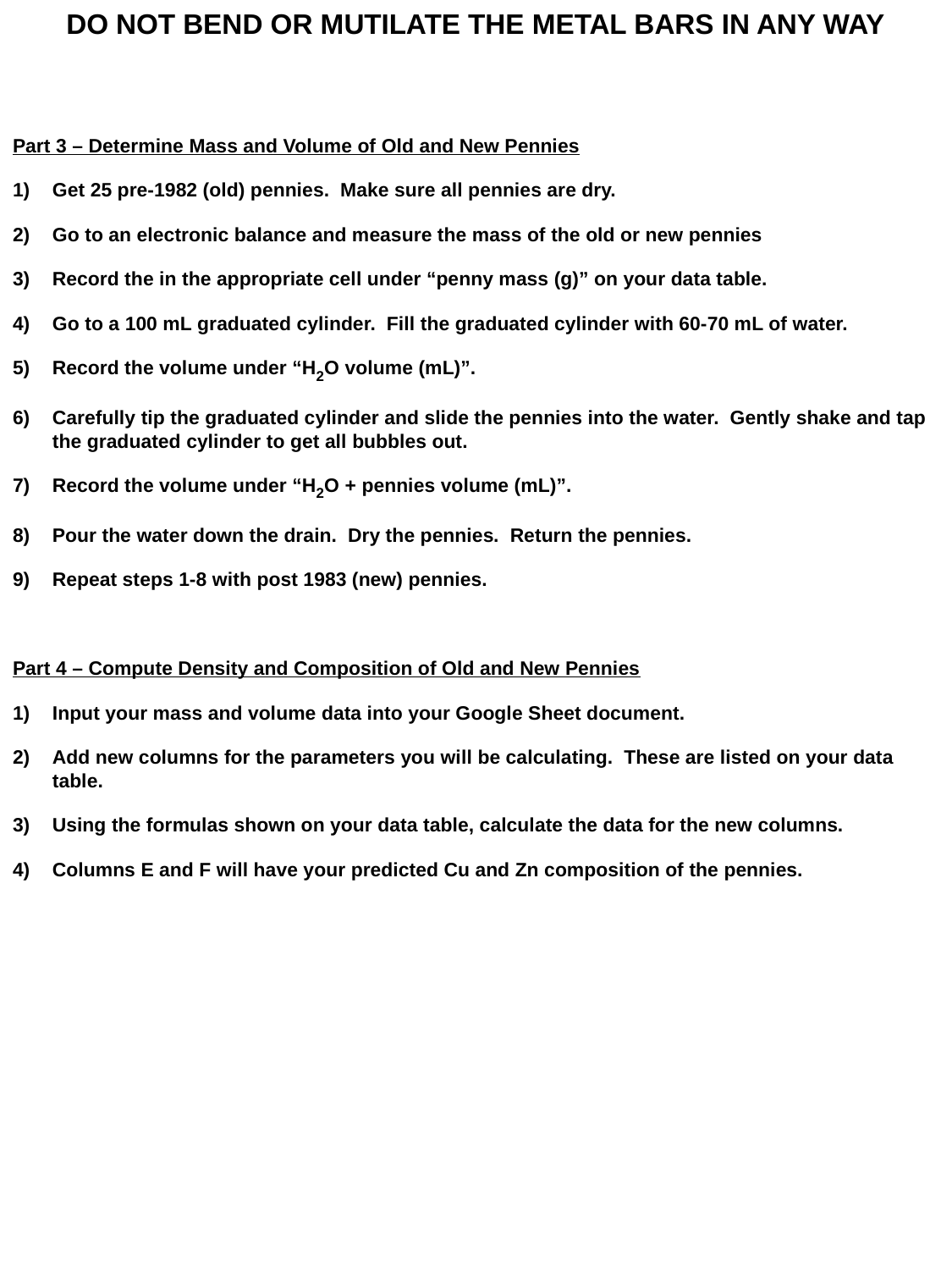

DO NOT BEND OR MUTILATE THE METAL BARS IN ANY WAY
Part 3 – Determine Mass and Volume of Old and New Pennies
1)	Get 25 pre-1982 (old) pennies.  Make sure all pennies are dry.
2)	Go to an electronic balance and measure the mass of the old or new pennies
3)	Record the in the appropriate cell under “penny mass (g)” on your data table.
4)	Go to a 100 mL graduated cylinder.  Fill the graduated cylinder with 60-70 mL of water.
5)	Record the volume under “H2O volume (mL)”.
6)	Carefully tip the graduated cylinder and slide the pennies into the water.  Gently shake and tap the graduated cylinder to get all bubbles out.
7)	Record the volume under “H2O + pennies volume (mL)”.
8)	Pour the water down the drain.  Dry the pennies.  Return the pennies.
9)	Repeat steps 1-8 with post 1983 (new) pennies.

Part 4 – Compute Density and Composition of Old and New Pennies
1)	Input your mass and volume data into your Google Sheet document.
2)	Add new columns for the parameters you will be calculating.  These are listed on your data table.
3)	Using the formulas shown on your data table, calculate the data for the new columns.
4)	Columns E and F will have your predicted Cu and Zn composition of the pennies.